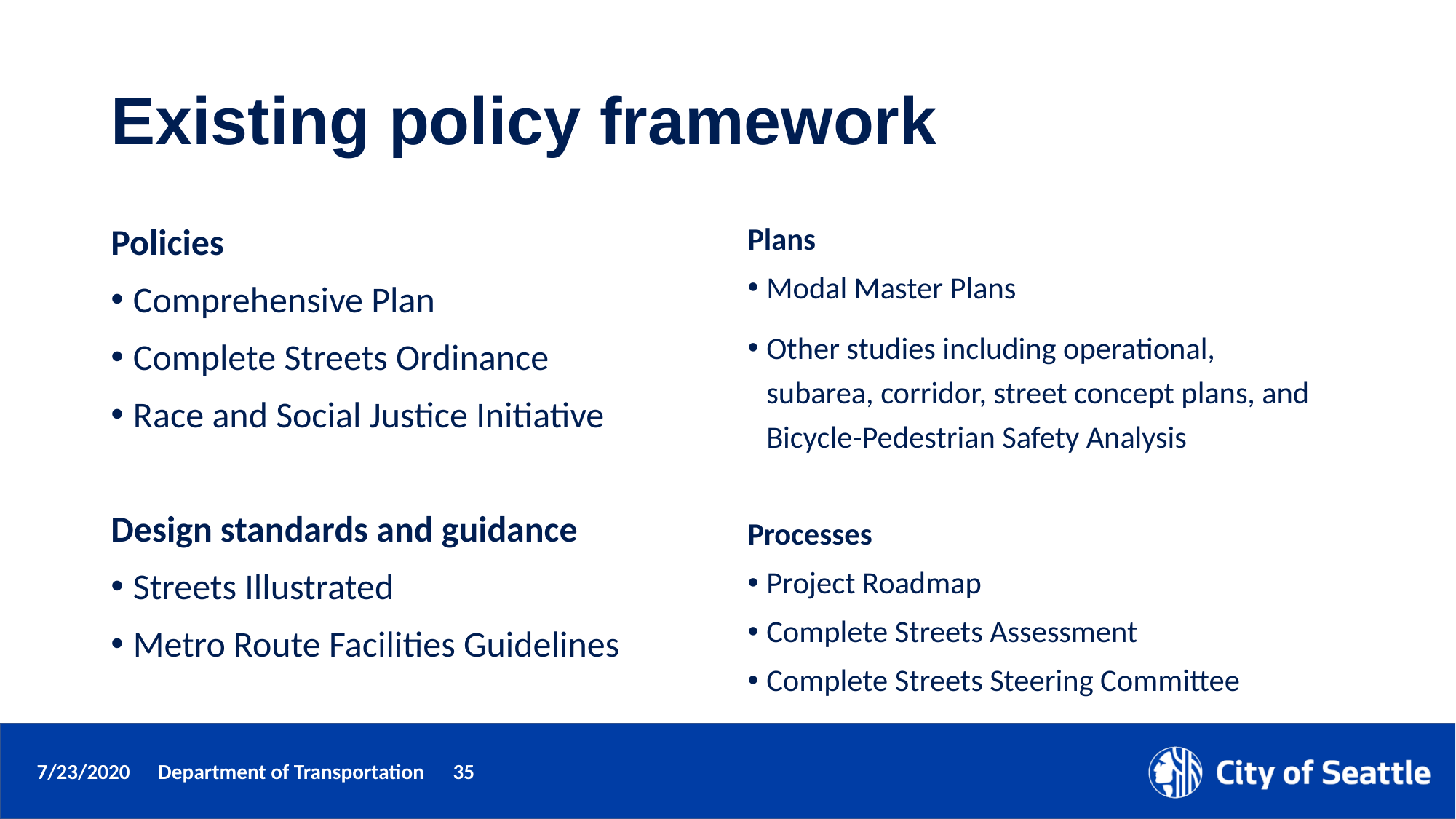

# Existing policy framework
Policies
Comprehensive Plan
Complete Streets Ordinance
Race and Social Justice Initiative

Design standards and guidance
Streets Illustrated
Metro Route Facilities Guidelines
Plans
Modal Master Plans
Other studies including operational, subarea, corridor, street concept plans, and Bicycle-Pedestrian Safety Analysis

Processes
Project Roadmap
Complete Streets Assessment
Complete Streets Steering Committee